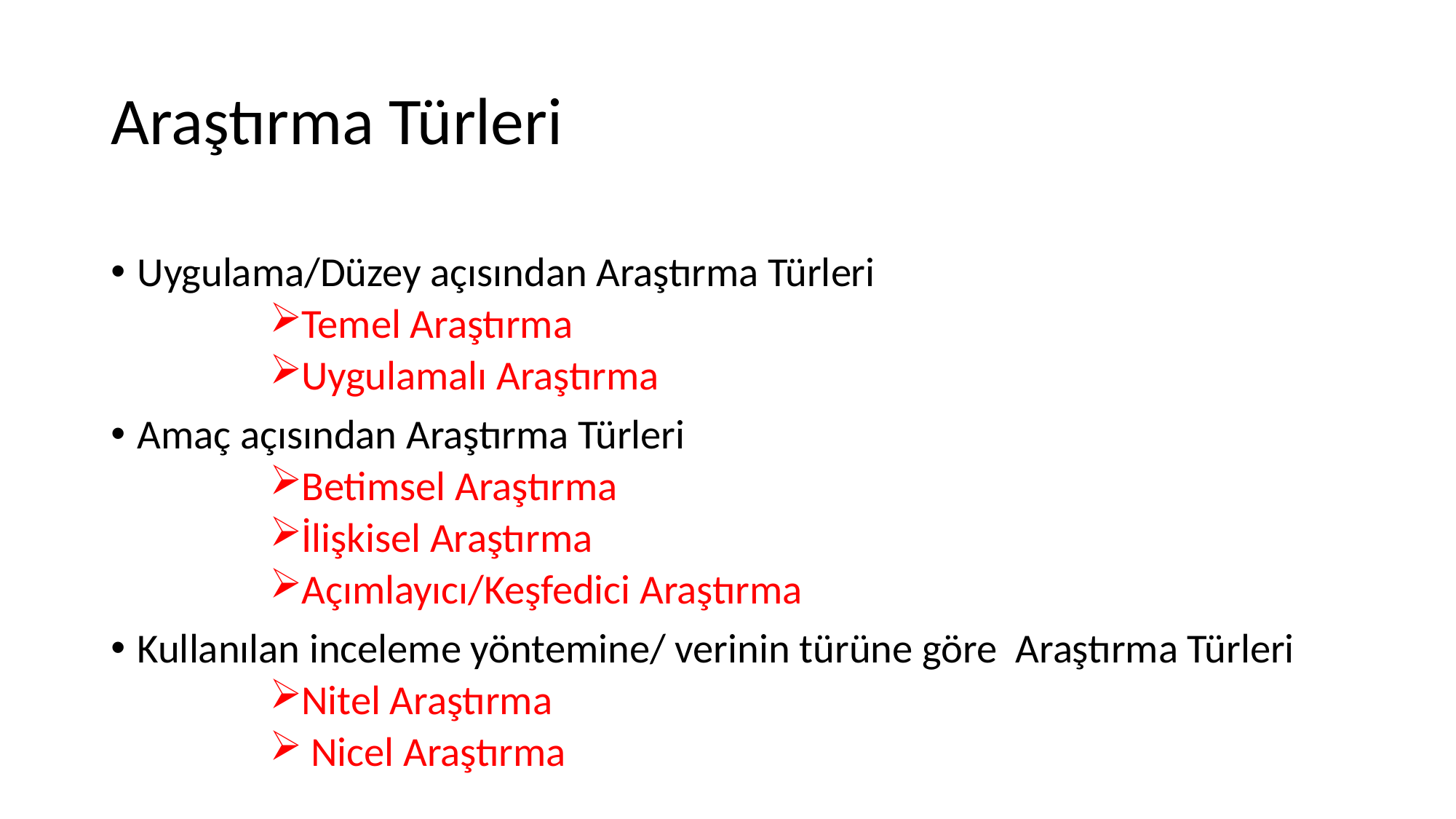

# Araştırma Türleri

Uygulama/Düzey açısından Araştırma Türleri
Temel Araştırma
Uygulamalı Araştırma
Amaç açısından Araştırma Türleri
Betimsel Araştırma
İlişkisel Araştırma
Açımlayıcı/Keşfedici Araştırma
Kullanılan inceleme yöntemine/ verinin türüne göre  Araştırma Türleri
Nitel Araştırma
 Nicel Araştırma